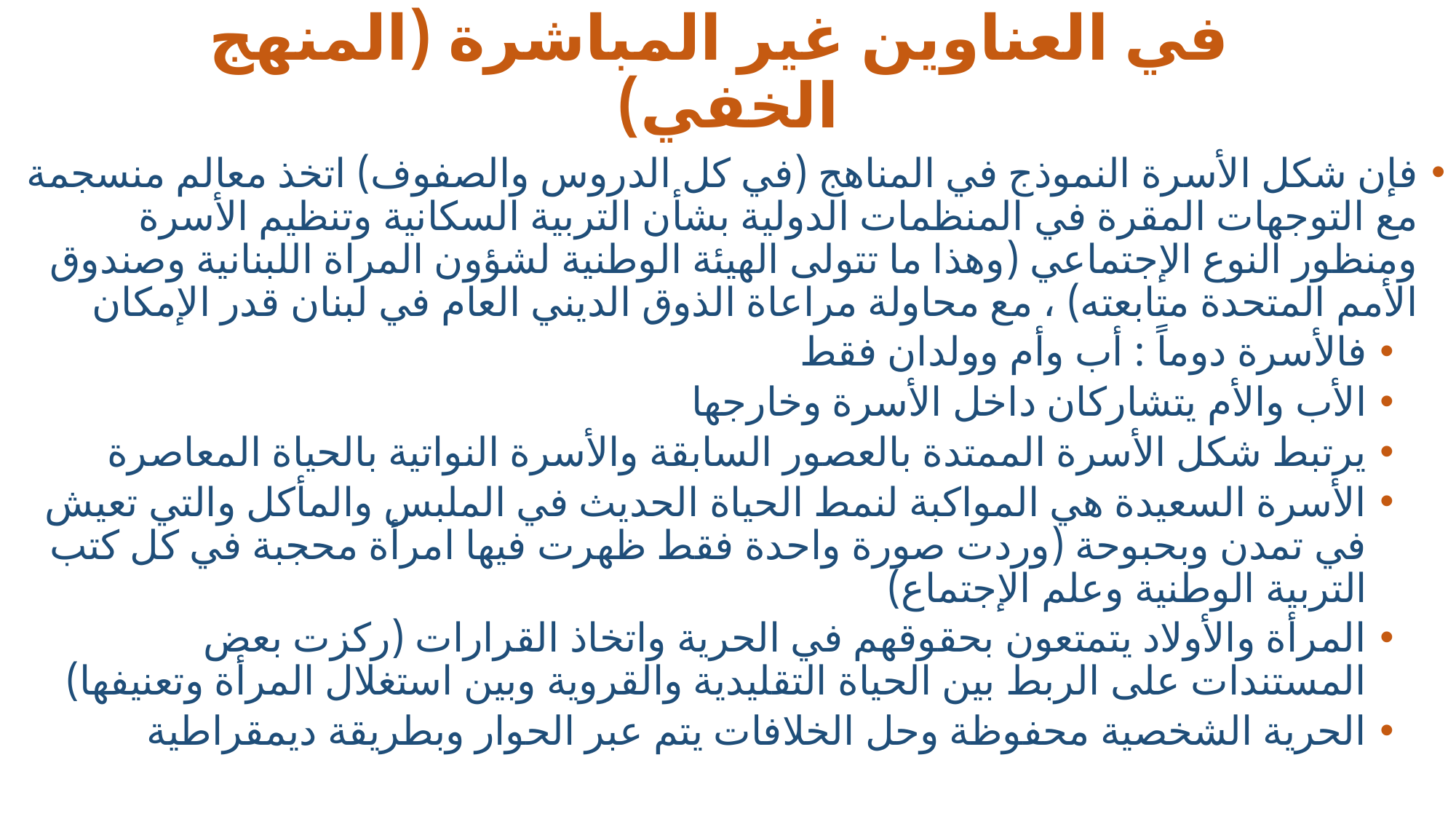

# في العناوين غير المباشرة (المنهج الخفي)
فإن شكل الأسرة النموذج في المناهج (في كل الدروس والصفوف) اتخذ معالم منسجمة مع التوجهات المقرة في المنظمات الدولية بشأن التربية السكانية وتنظيم الأسرة ومنظور النوع الإجتماعي (وهذا ما تتولى الهيئة الوطنية لشؤون المراة اللبنانية وصندوق الأمم المتحدة متابعته) ، مع محاولة مراعاة الذوق الديني العام في لبنان قدر الإمكان
فالأسرة دوماً : أب وأم وولدان فقط
الأب والأم يتشاركان داخل الأسرة وخارجها
يرتبط شكل الأسرة الممتدة بالعصور السابقة والأسرة النواتية بالحياة المعاصرة
الأسرة السعيدة هي المواكبة لنمط الحياة الحديث في الملبس والمأكل والتي تعيش في تمدن وبحبوحة (وردت صورة واحدة فقط ظهرت فيها امرأة محجبة في كل كتب التربية الوطنية وعلم الإجتماع)
المرأة والأولاد يتمتعون بحقوقهم في الحرية واتخاذ القرارات (ركزت بعض المستندات على الربط بين الحياة التقليدية والقروية وبين استغلال المرأة وتعنيفها)
الحرية الشخصية محفوظة وحل الخلافات يتم عبر الحوار وبطريقة ديمقراطية